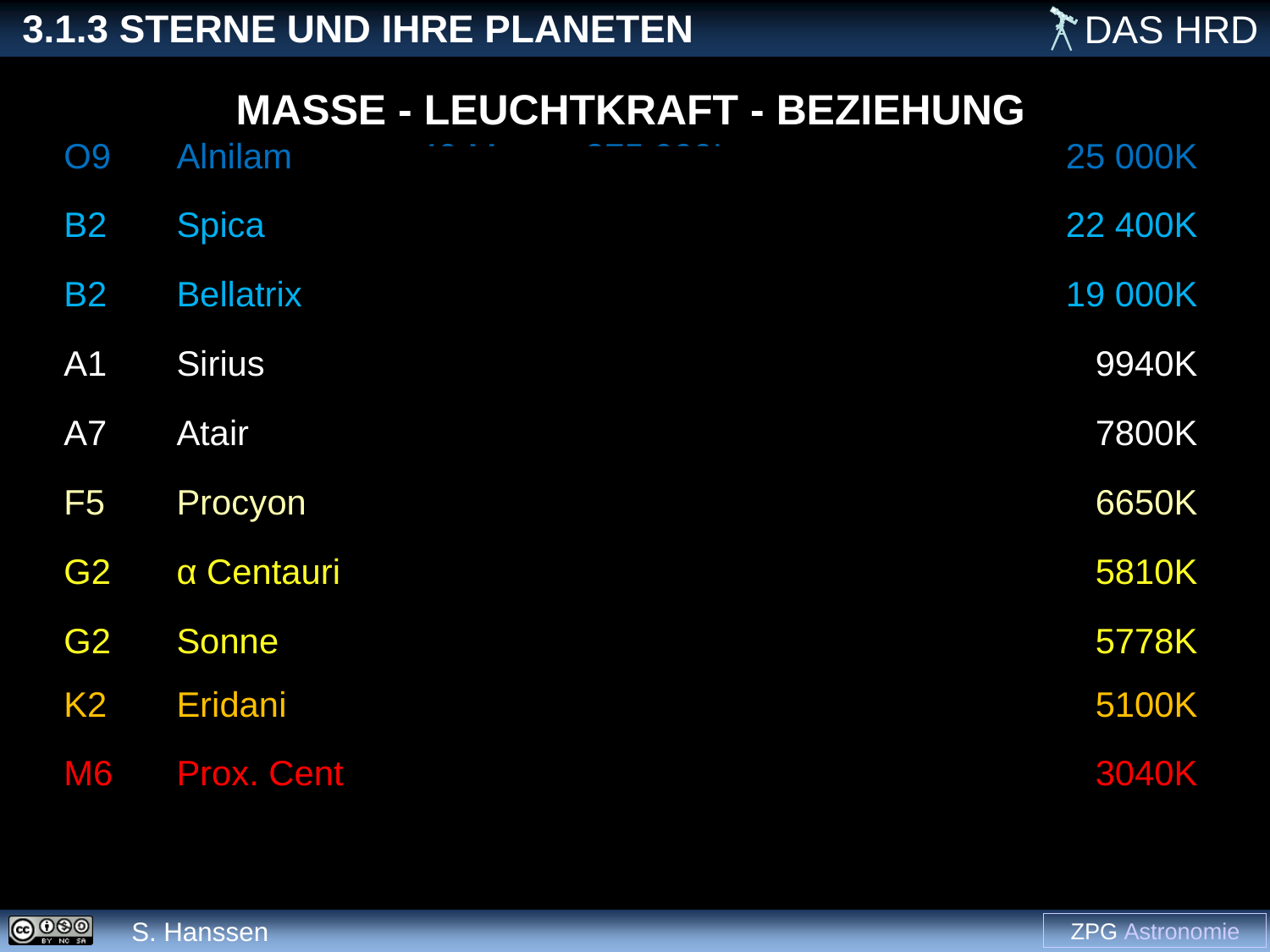

Masse - Leuchtkraft - Beziehung
O9 	Alnilam	40 Mʘ	 375 000Lʘ		25 000K
B2 	Spica	11 Mʘ	13 400 Lʘ 		22 400K
B2 	Bellatrix	8 Mʘ	4000 Lʘ 		19 000K
A1 	Sirius	2,1 Mʘ	25 Lʘ 		9940K
A7 	Atair	1,7 Mʘ	11 Lʘ 		 7800K
F5 	Procyon	1,5 Mʘ	7,7 Lʘ 		6650K
G2 	α Centauri 	1,1 Mʘ	1,5 Lʘ 		5810K
G2 	Sonne	1,9∙1030 kg	3,85∙1026 W 		5778K
K2 	Eridani 	0,85 Mʘ	0,28 Lʘ 		5100K
M6 	Prox. Cent.	0,123 Mʘ	1,38∙10-4 Lʘ 		3040K